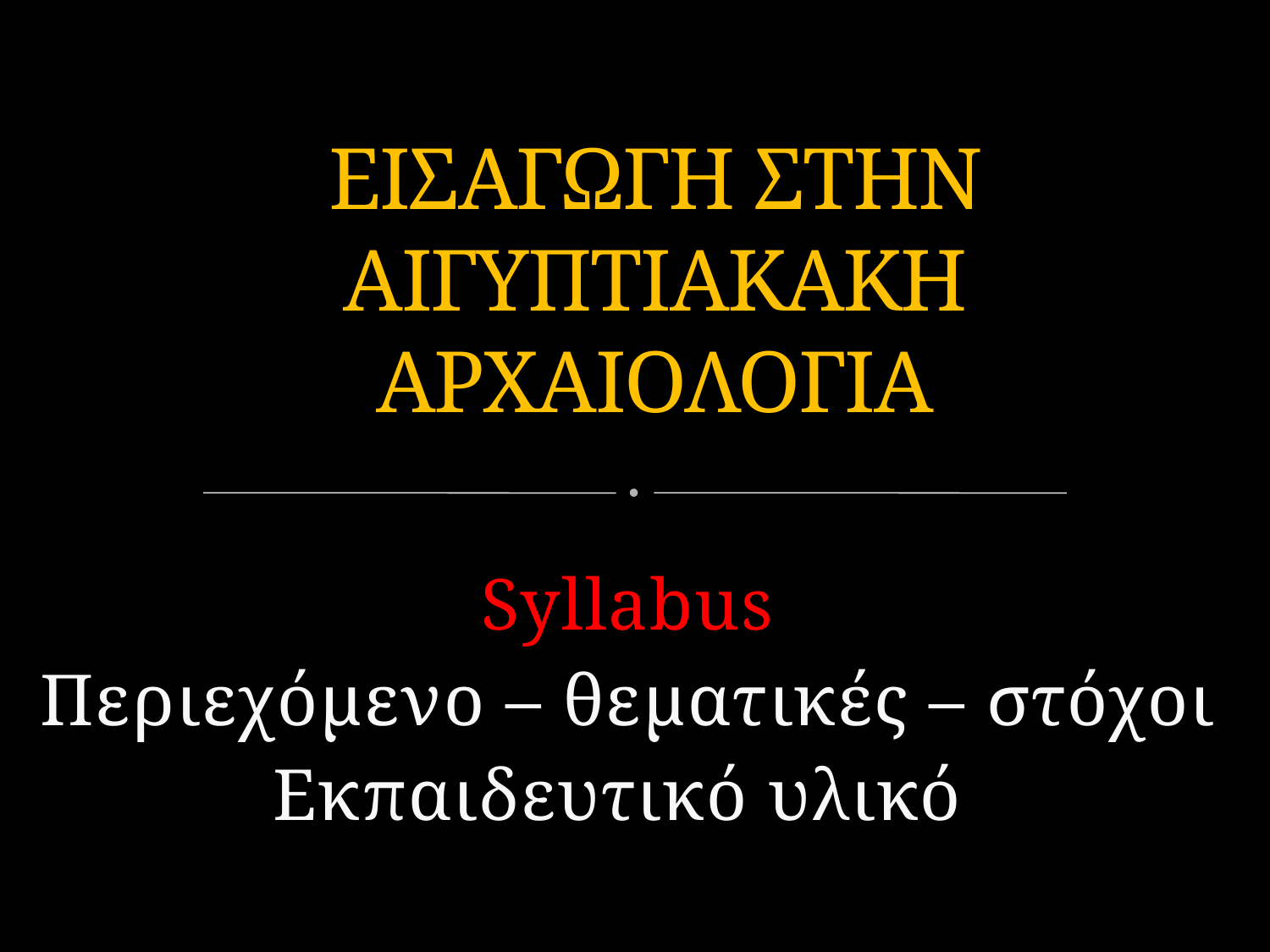

# ΕΙΣΑΓΩΓΗ ΣΤΗΝ ΑΙΓΥΠΤΙΑΚΑΚΗ ΑΡΧΑΙΟΛΟΓΙΑ
Syllabus
Περιεχόμενο – θεματικές – στόχοι
Εκπαιδευτικό υλικό